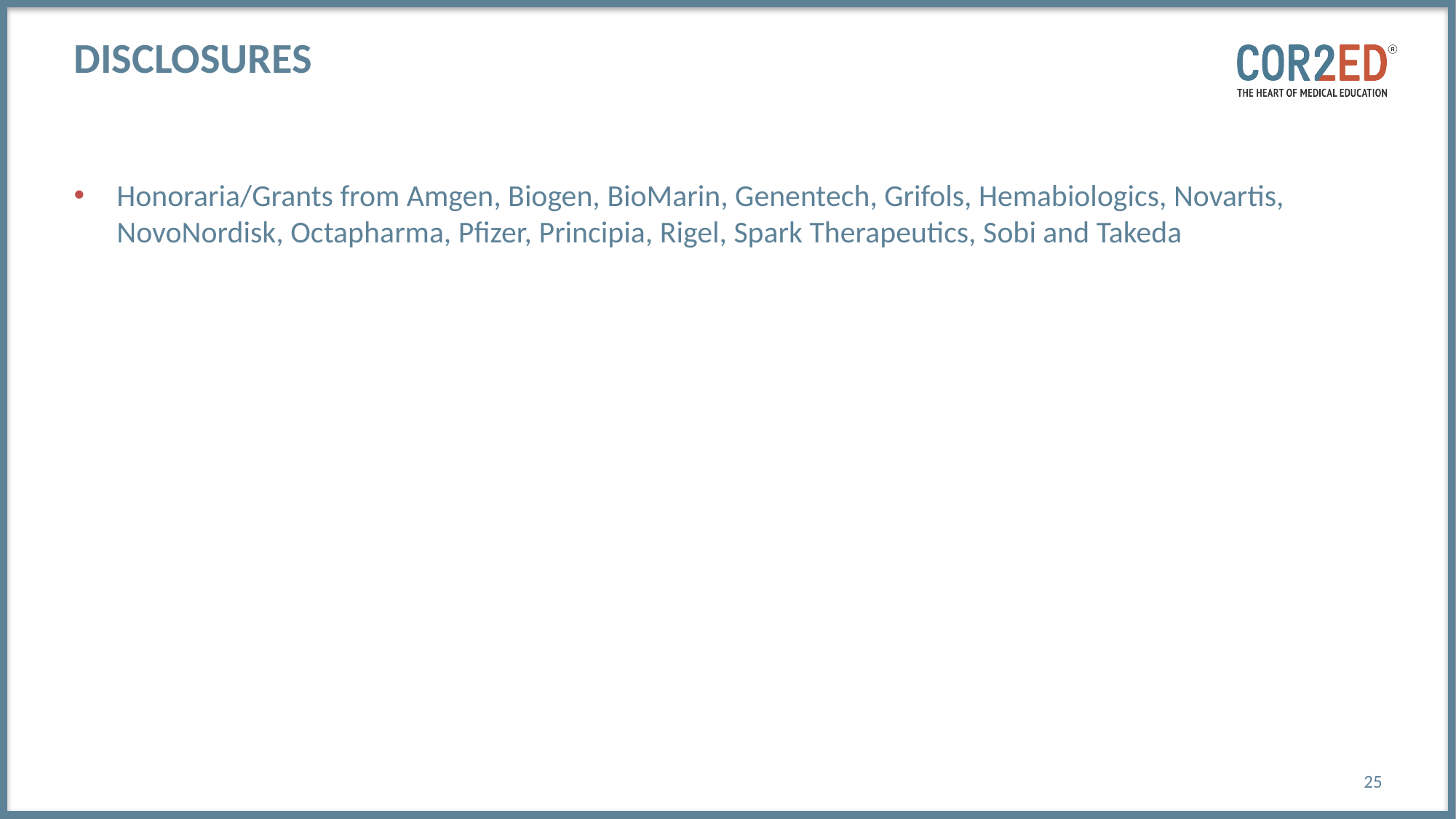

# Disclosures
Honoraria/Grants from Amgen, Biogen, BioMarin, Genentech, Grifols, Hemabiologics, Novartis, NovoNordisk, Octapharma, Pfizer, Principia, Rigel, Spark Therapeutics, Sobi and Takeda

25